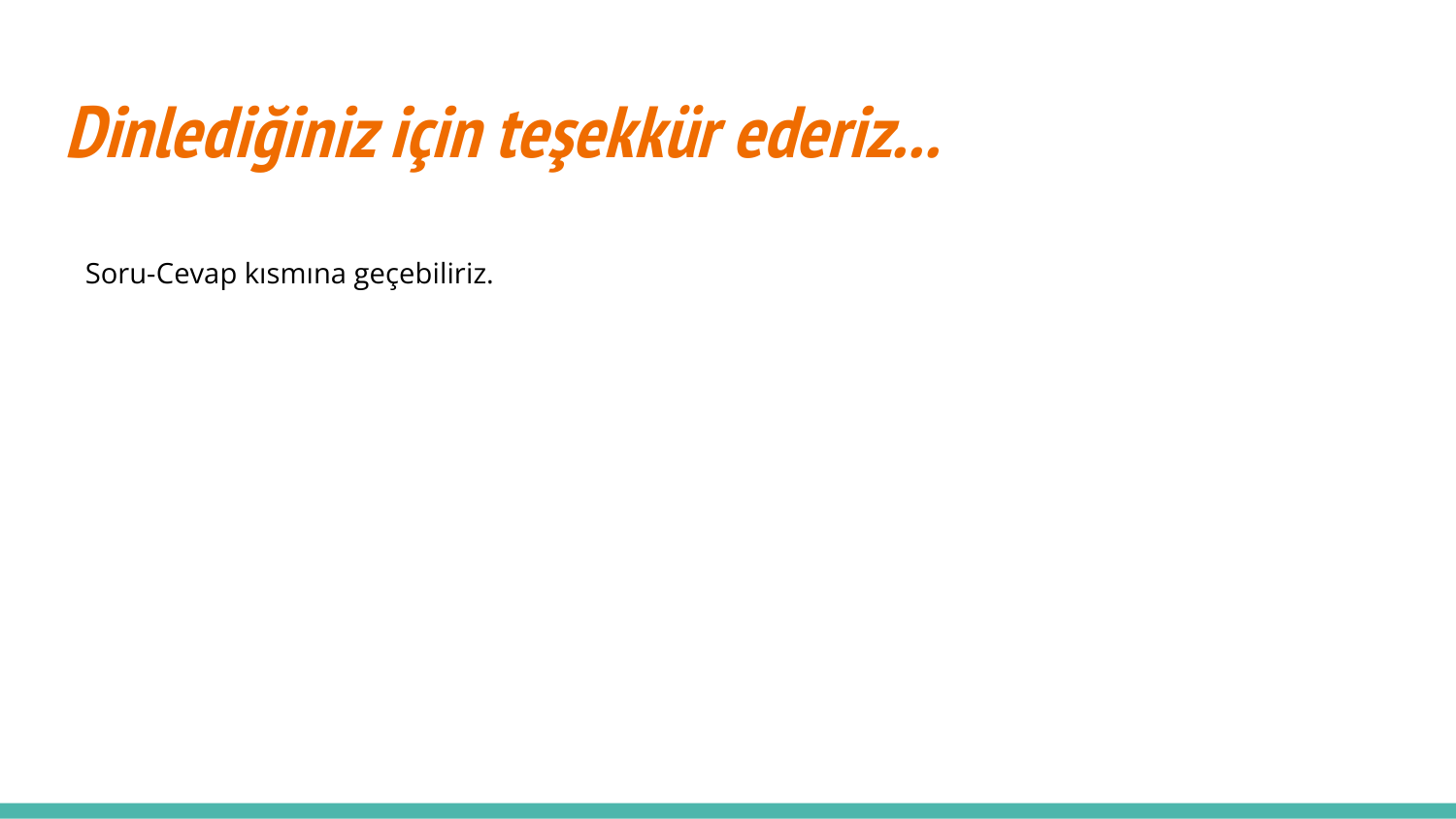

# Dinlediğiniz için teşekkür ederiz...
Soru-Cevap kısmına geçebiliriz.